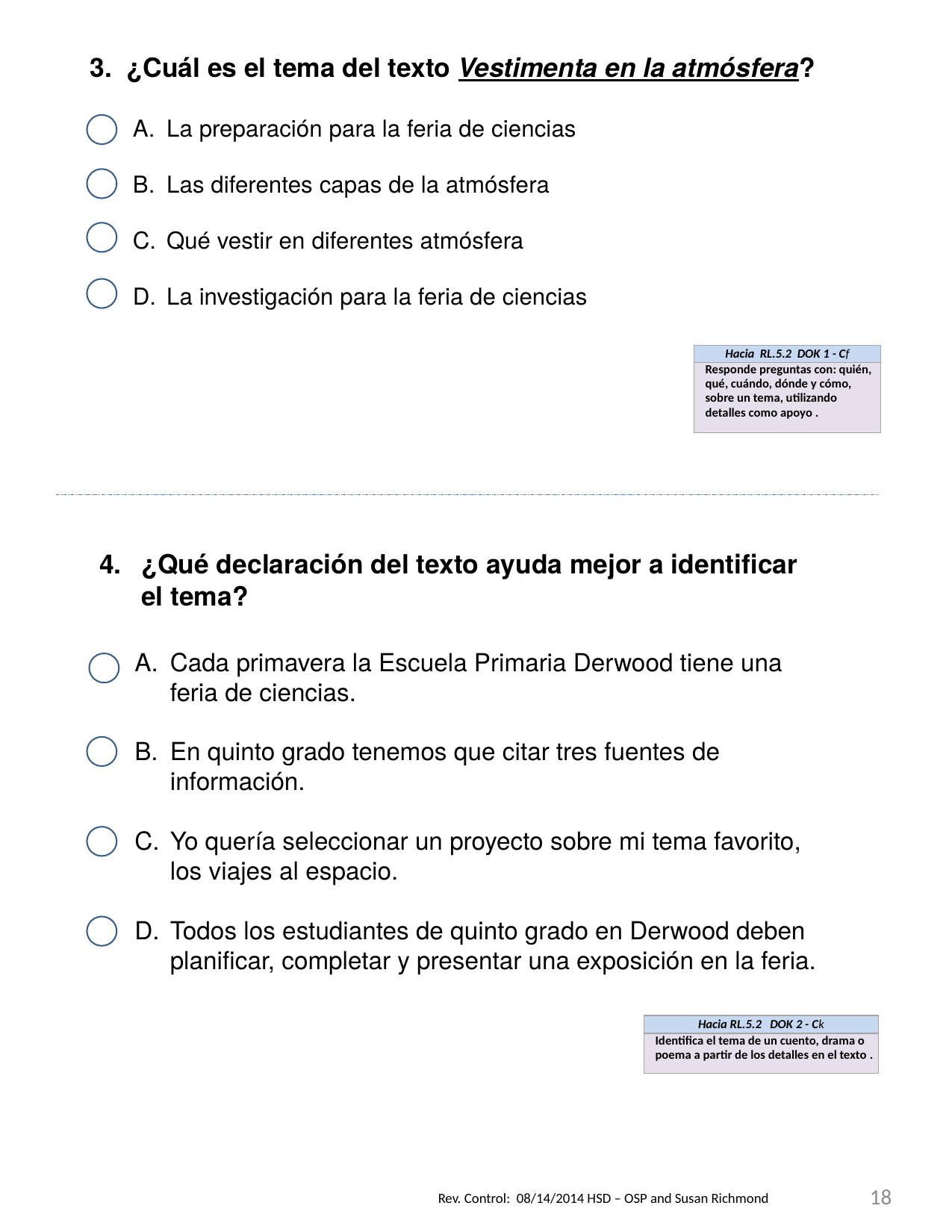

3.  ¿Cuál es el tema del texto Vestimenta en la atmósfera?

La preparación para la feria de ciencias

Las diferentes capas de la atmósfera

Qué vestir en diferentes atmósfera

La investigación para la feria de ciencias

| Hacia RL.5.2 DOK 1 - Cf |
| --- |
| Responde preguntas con: quién, qué, cuándo, dónde y cómo, sobre un tema, utilizando detalles como apoyo . |
¿Qué declaración del texto ayuda mejor a identificar el tema?

Cada primavera la Escuela Primaria Derwood tiene una feria de ciencias.

En quinto grado tenemos que citar tres fuentes de información.

Yo quería seleccionar un proyecto sobre mi tema favorito, los viajes al espacio.

Todos los estudiantes de quinto grado en Derwood deben planificar, completar y presentar una exposición en la feria.

| Hacia RL.5.2 DOK 2 - Ck |
| --- |
| Identifica el tema de un cuento, drama o poema a partir de los detalles en el texto . |
18